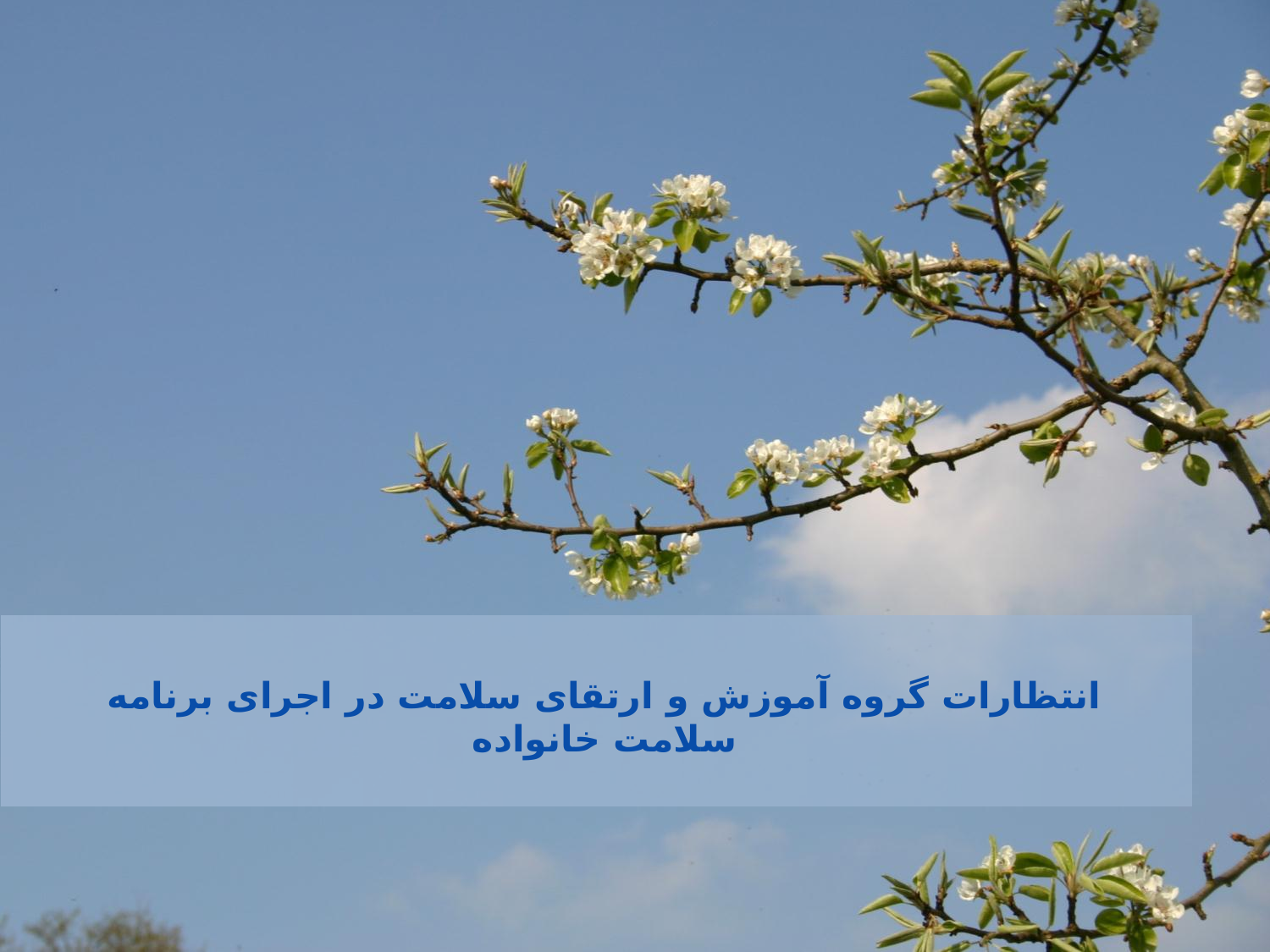

# انتظارات گروه آموزش و ارتقای سلامت در اجرای برنامه سلامت خانواده